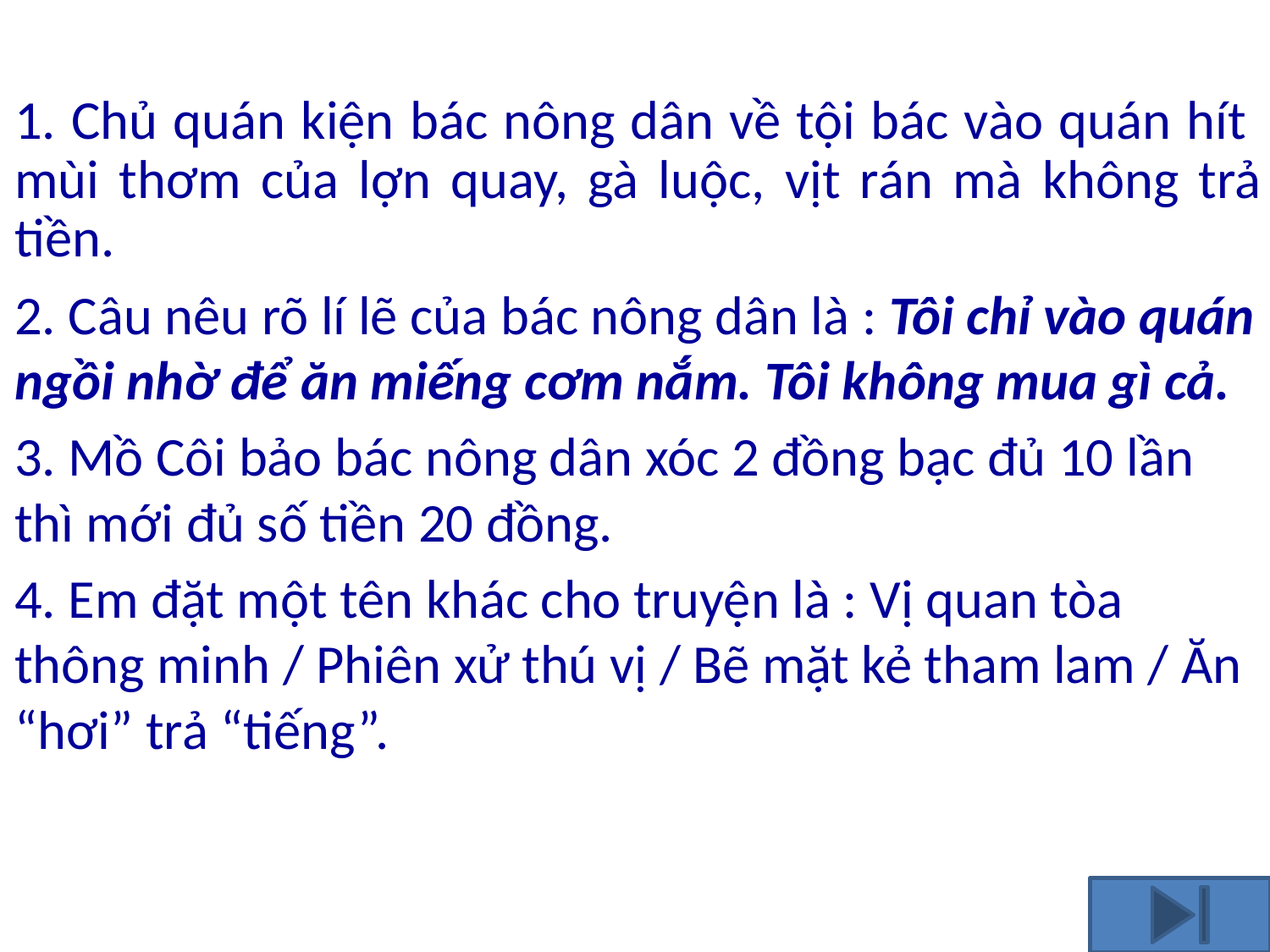

1. Chủ quán kiện bác nông dân về tội bác vào quán hít  mùi thơm của lợn quay, gà luộc, vịt rán mà không trả tiền.
	2. Câu nêu rõ lí lẽ của bác nông dân là : Tôi chỉ vào quán ngồi nhờ để ăn miếng cơm nắm. Tôi không mua gì cả.
	3. Mồ Côi bảo bác nông dân xóc 2 đồng bạc đủ 10 lần thì mới đủ số tiền 20 đồng.
	4. Em đặt một tên khác cho truyện là : Vị quan tòa thông minh / Phiên xử thú vị / Bẽ mặt kẻ tham lam / Ăn “hơi” trả “tiếng”.